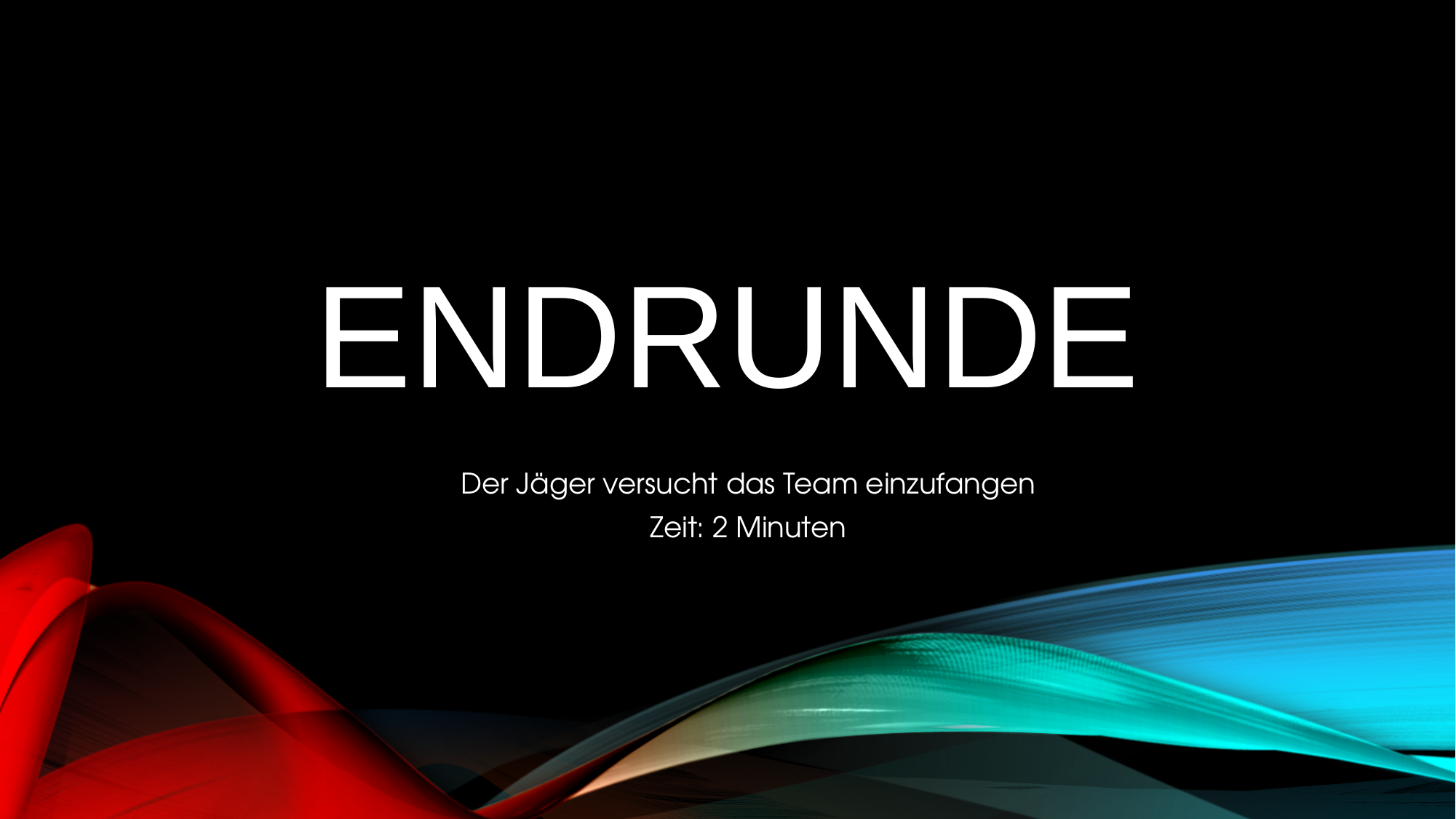

# Endrunde
Der Jäger versucht das Team einzufangen
Zeit: 2 Minuten